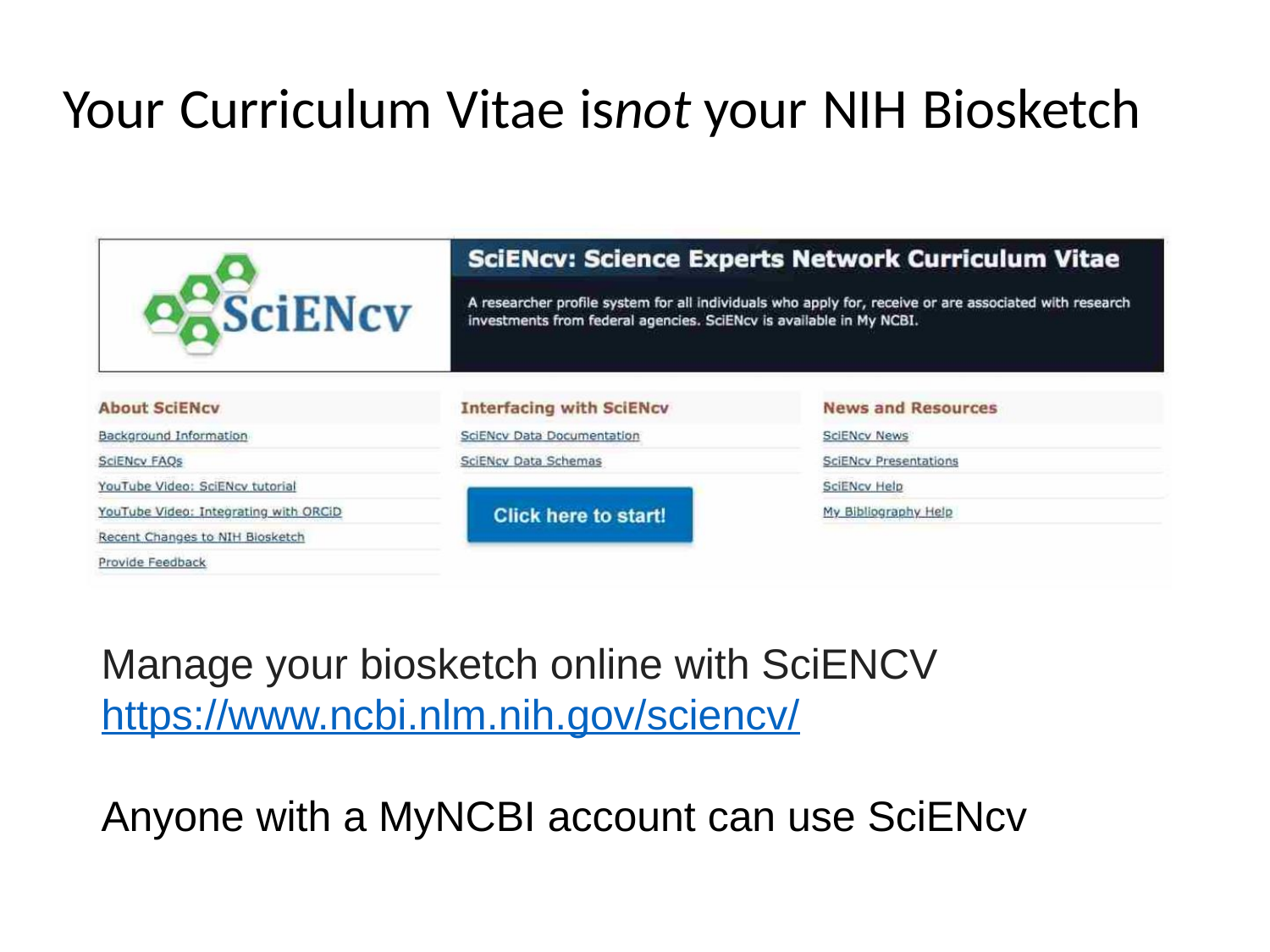

Your Curriculum Vitae isnot your NIH Biosketch
Manage your biosketch online with SciENCV
https://www.ncbi.nlm.nih.gov/sciencv/
Anyone with a MyNCBI account can use SciENcv